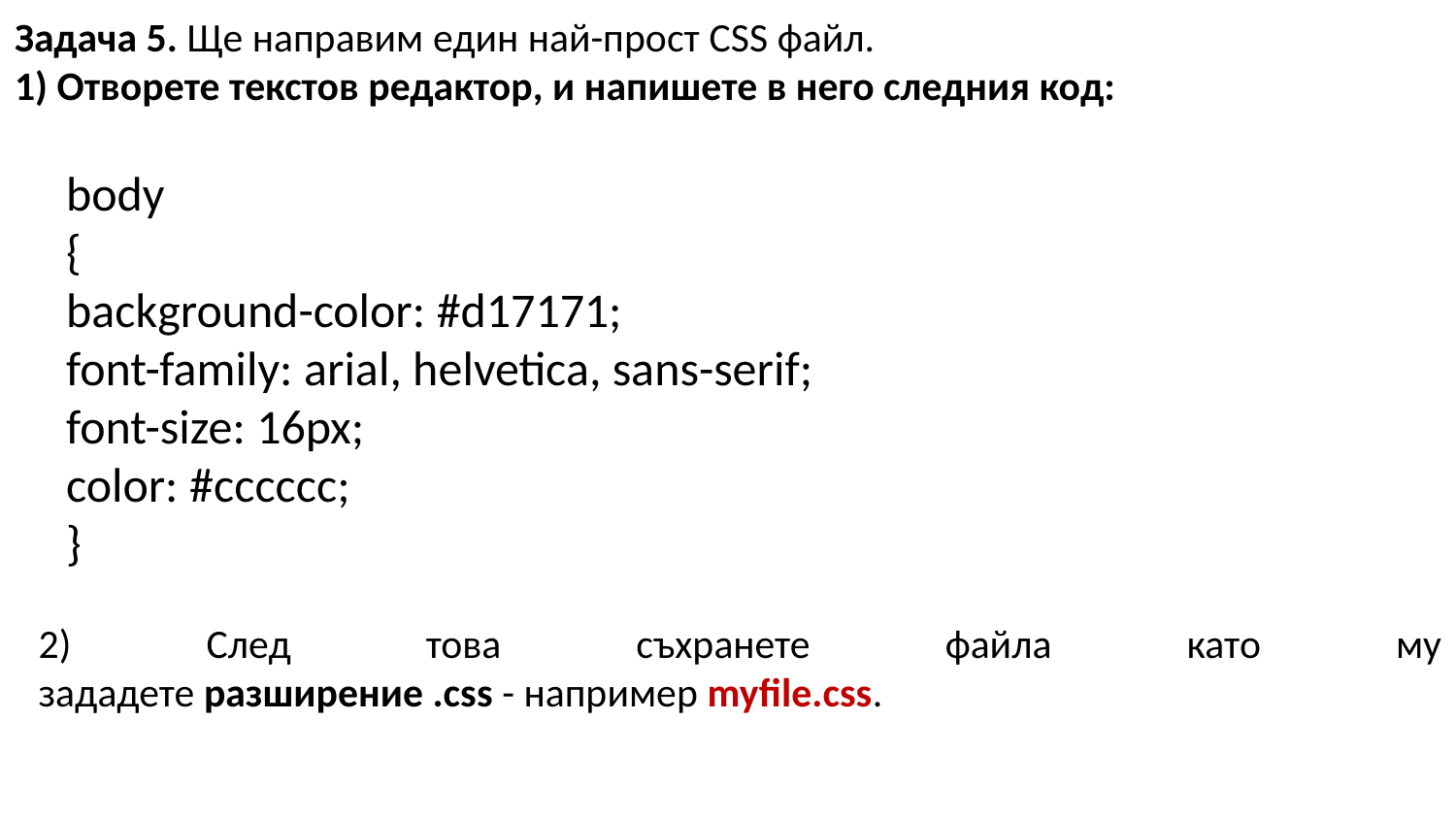

Задача 5. Ще направим един най-прост CSS файл.
1) Отворете текстов редактор, и напишете в него следния код:
body
{
background-color: #d17171;
font-family: arial, helvetica, sans-serif;
font-size: 16px;
color: #cccccc;
}
2) След това съхранете файла като му зададете разширение .css - например myfile.css.